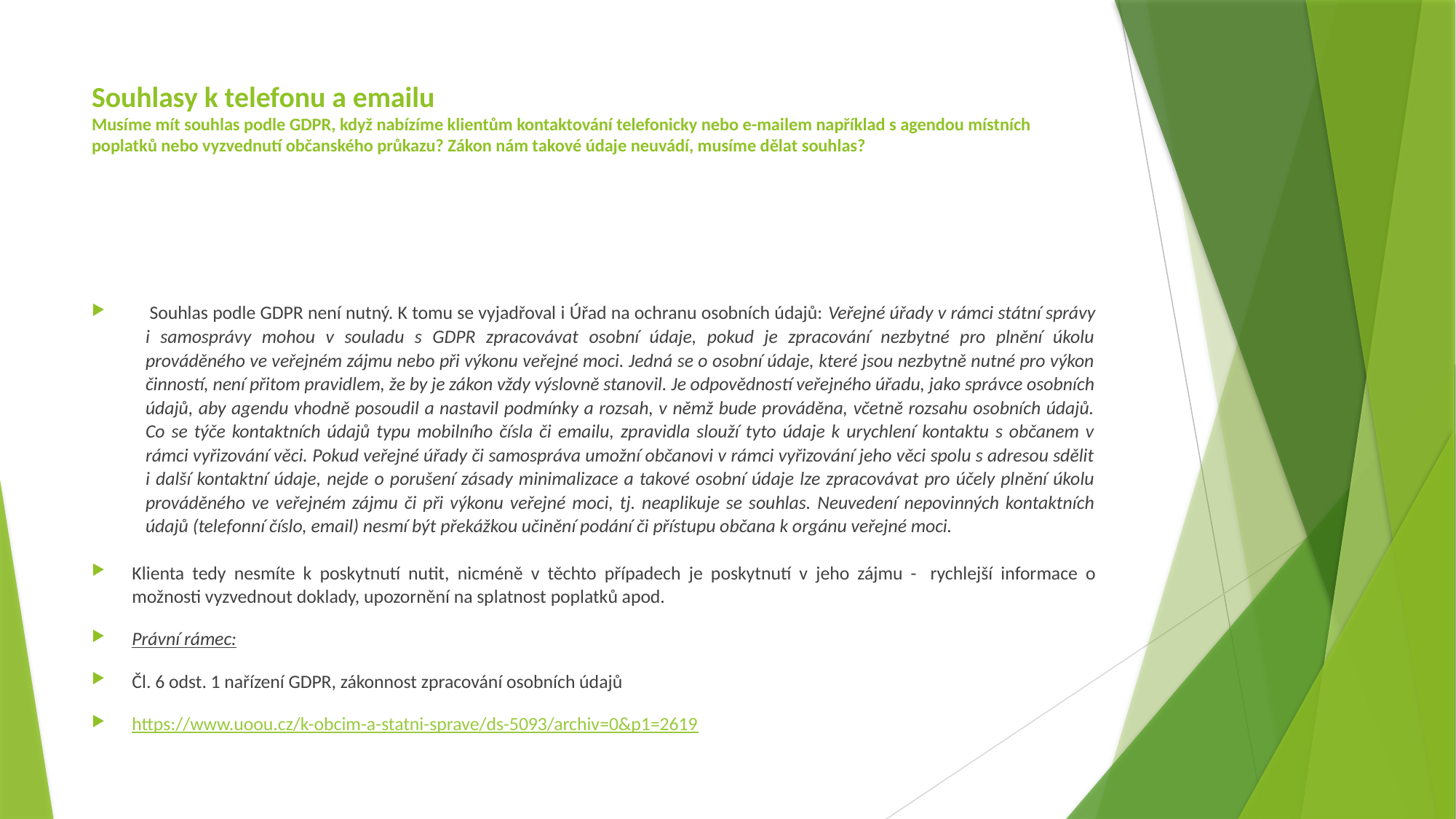

# Souhlasy k telefonu a emailu Musíme mít souhlas podle GDPR, když nabízíme klientům kontaktování telefonicky nebo e-mailem například s agendou místních poplatků nebo vyzvednutí občanského průkazu? Zákon nám takové údaje neuvádí, musíme dělat souhlas?
 Souhlas podle GDPR není nutný. K tomu se vyjadřoval i Úřad na ochranu osobních údajů: Veřejné úřady v rámci státní správy i samosprávy mohou v souladu s GDPR zpracovávat osobní údaje, pokud je zpracování nezbytné pro plnění úkolu prováděného ve veřejném zájmu nebo při výkonu veřejné moci. Jedná se o osobní údaje, které jsou nezbytně nutné pro výkon činností, není přitom pravidlem, že by je zákon vždy výslovně stanovil. Je odpovědností veřejného úřadu, jako správce osobních údajů, aby agendu vhodně posoudil a nastavil podmínky a rozsah, v němž bude prováděna, včetně rozsahu osobních údajů. Co se týče kontaktních údajů typu mobilního čísla či emailu, zpravidla slouží tyto údaje k urychlení kontaktu s občanem v rámci vyřizování věci. Pokud veřejné úřady či samospráva umožní občanovi v rámci vyřizování jeho věci spolu s adresou sdělit i další kontaktní údaje, nejde o porušení zásady minimalizace a takové osobní údaje lze zpracovávat pro účely plnění úkolu prováděného ve veřejném zájmu či při výkonu veřejné moci, tj. neaplikuje se souhlas. Neuvedení nepovinných kontaktních údajů (telefonní číslo, email) nesmí být překážkou učinění podání či přístupu občana k orgánu veřejné moci.
Klienta tedy nesmíte k poskytnutí nutit, nicméně v těchto případech je poskytnutí v jeho zájmu -  rychlejší informace o možnosti vyzvednout doklady, upozornění na splatnost poplatků apod.
Právní rámec:
Čl. 6 odst. 1 nařízení GDPR, zákonnost zpracování osobních údajů
https://www.uoou.cz/k-obcim-a-statni-sprave/ds-5093/archiv=0&p1=2619